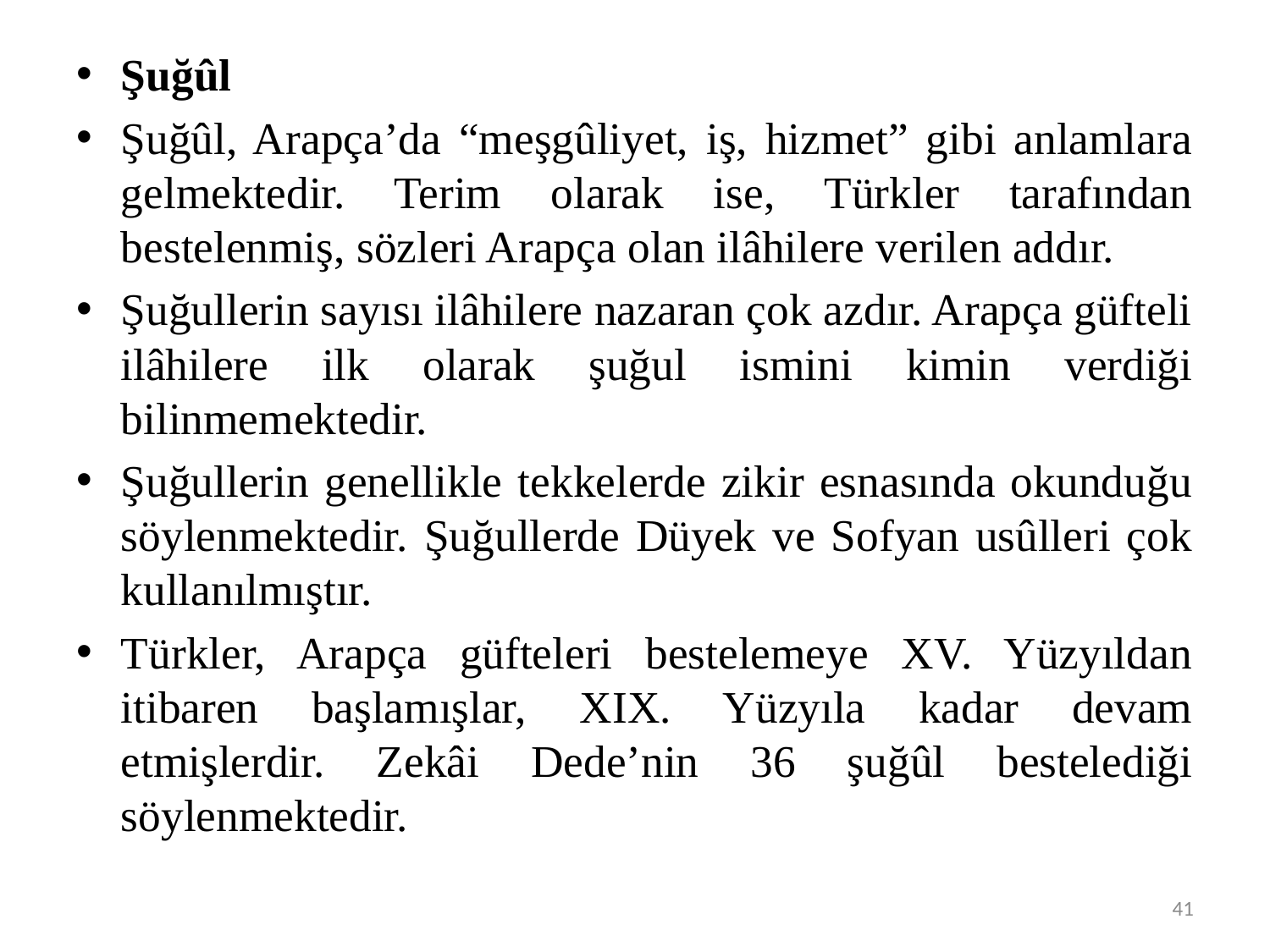

#
Şuğûl
Şuğûl, Arapça’da “meşgûliyet, iş, hizmet” gibi anlamlara gelmektedir. Terim olarak ise, Türkler tarafından bestelenmiş, sözleri Arapça olan ilâhilere verilen addır.
Şuğullerin sayısı ilâhilere nazaran çok azdır. Arapça güfteli ilâhilere ilk olarak şuğul ismini kimin verdiği bilinmemektedir.
Şuğullerin genellikle tekkelerde zikir esnasında okunduğu söylenmektedir. Şuğullerde Düyek ve Sofyan usûlleri çok kullanılmıştır.
Türkler, Arapça güfteleri bestelemeye XV. Yüzyıldan itibaren başlamışlar, XIX. Yüzyıla kadar devam etmişlerdir. Zekâi Dede’nin 36 şuğûl bestelediği söylenmektedir.

41